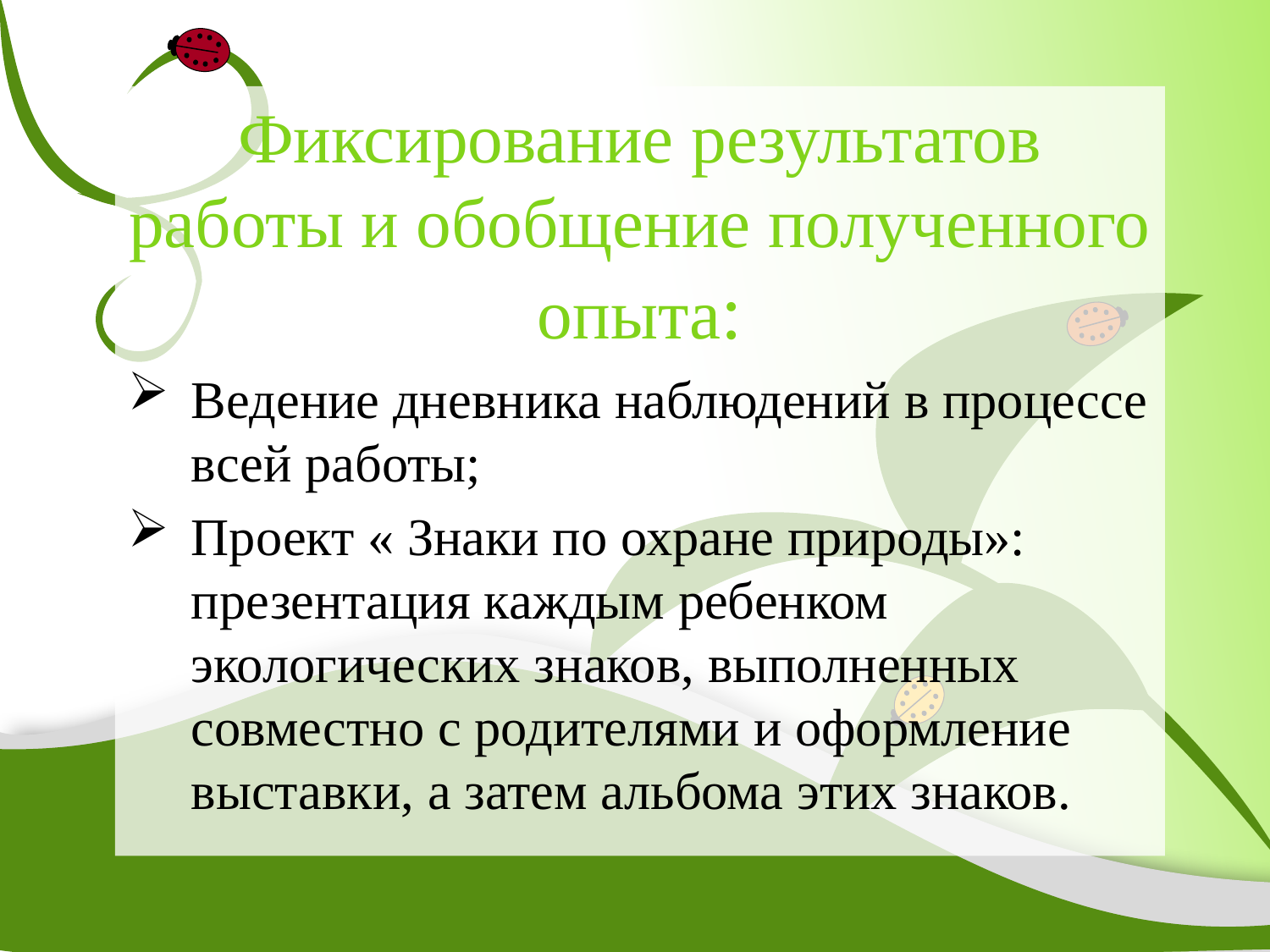

Фиксирование результатов работы и обобщение полученного опыта:
Ведение дневника наблюдений в процессе всей работы;
Проект « Знаки по охране природы»: презентация каждым ребенком экологических знаков, выполненных совместно с родителями и оформление выставки, а затем альбома этих знаков.

#